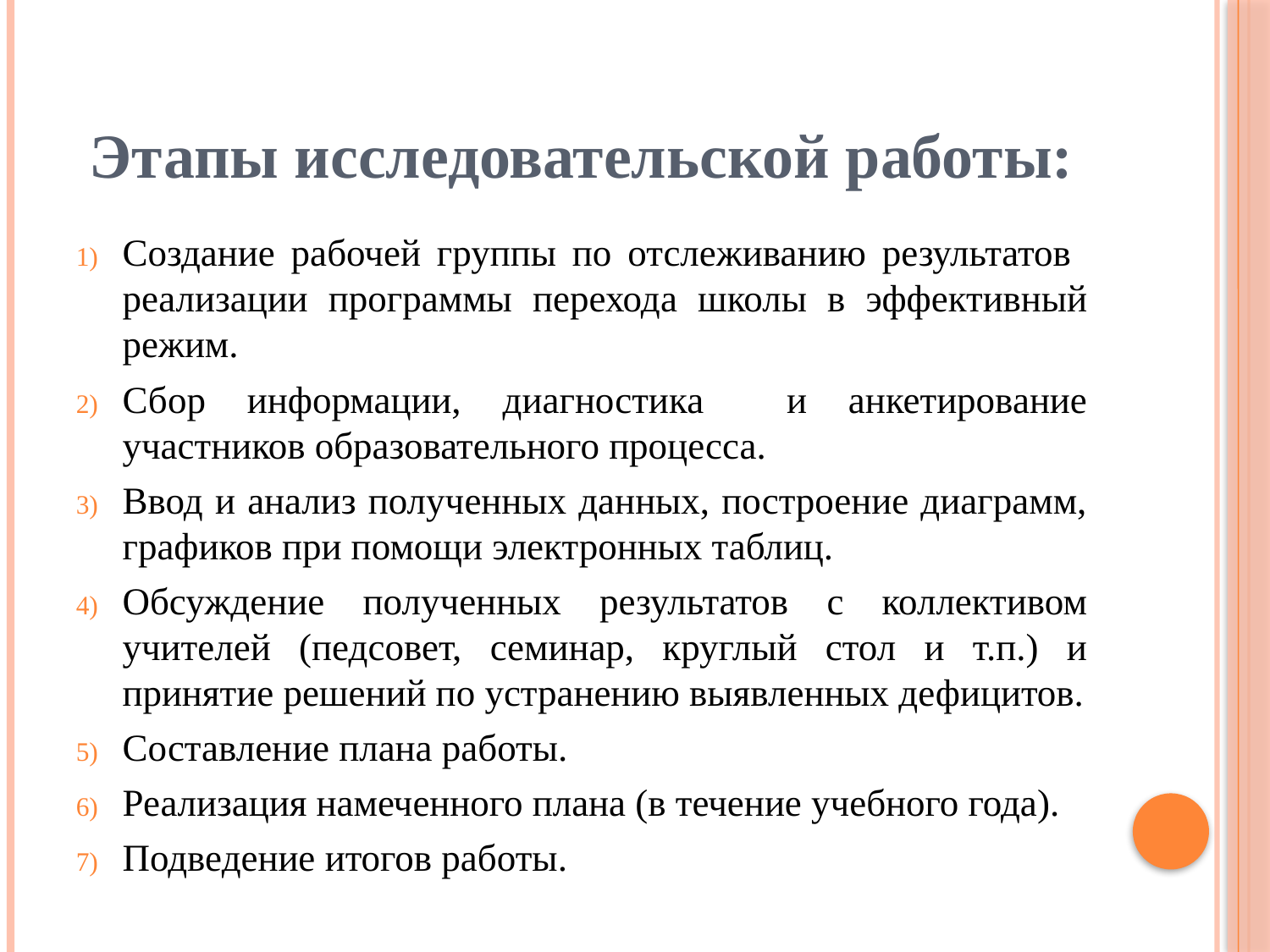

# Этапы исследовательской работы:
Создание рабочей группы по отслеживанию результатов  реализации программы перехода школы в эффективный режим.
Сбор информации, диагностика  и анкетирование участников образовательного процесса.
Ввод и анализ полученных данных, построение диаграмм, графиков при помощи электронных таблиц.
Обсуждение полученных результатов с коллективом учителей (педсовет, семинар, круглый стол и т.п.) и принятие решений по устранению выявленных дефицитов.
Составление плана работы.
Реализация намеченного плана (в течение учебного года).
Подведение итогов работы.